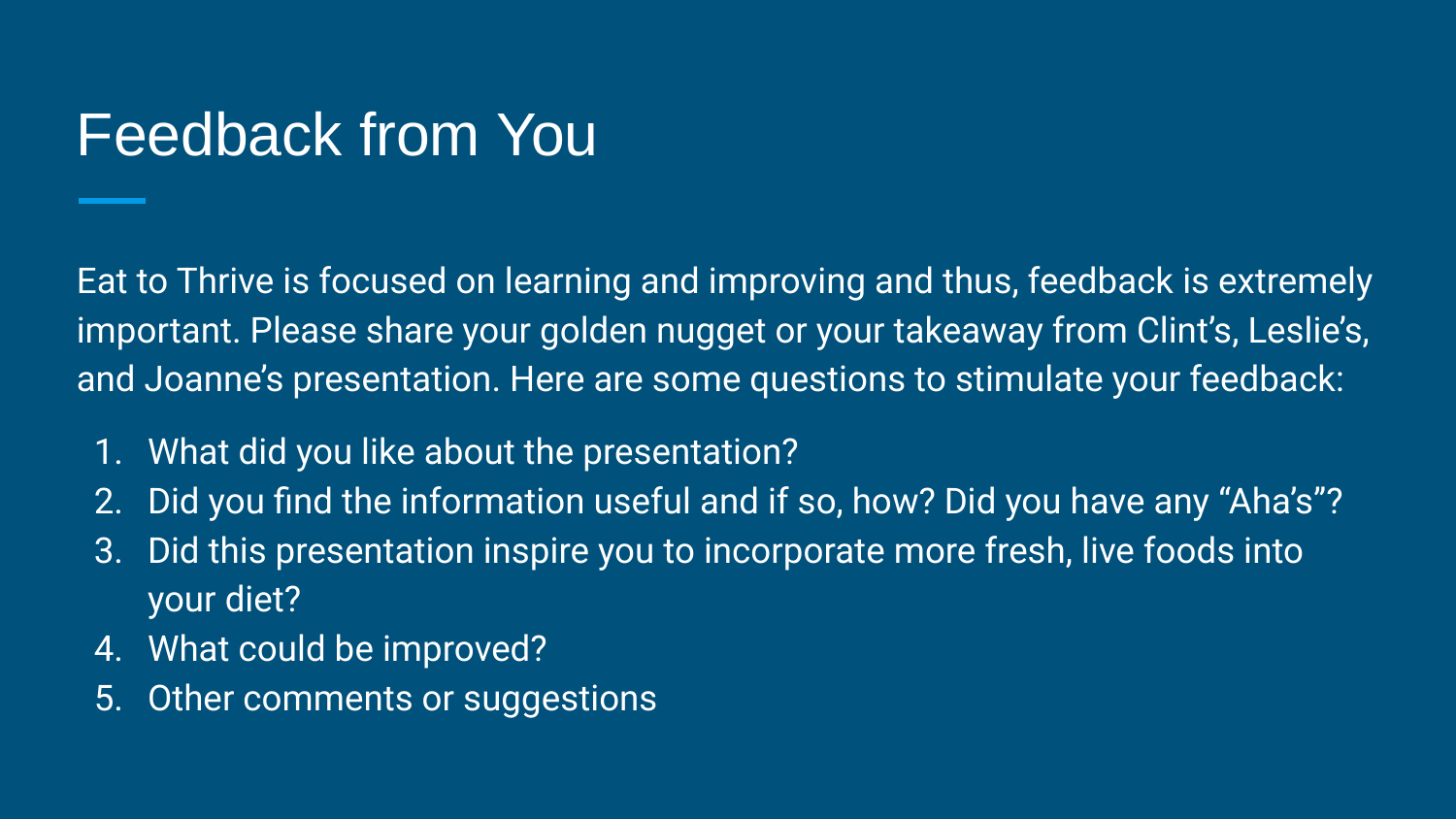

# Feedback from You
Eat to Thrive is focused on learning and improving and thus, feedback is extremely important. Please share your golden nugget or your takeaway from Clint’s, Leslie’s, and Joanne’s presentation. Here are some questions to stimulate your feedback:
What did you like about the presentation?
Did you find the information useful and if so, how? Did you have any “Aha’s”?
Did this presentation inspire you to incorporate more fresh, live foods into your diet?
What could be improved?
Other comments or suggestions